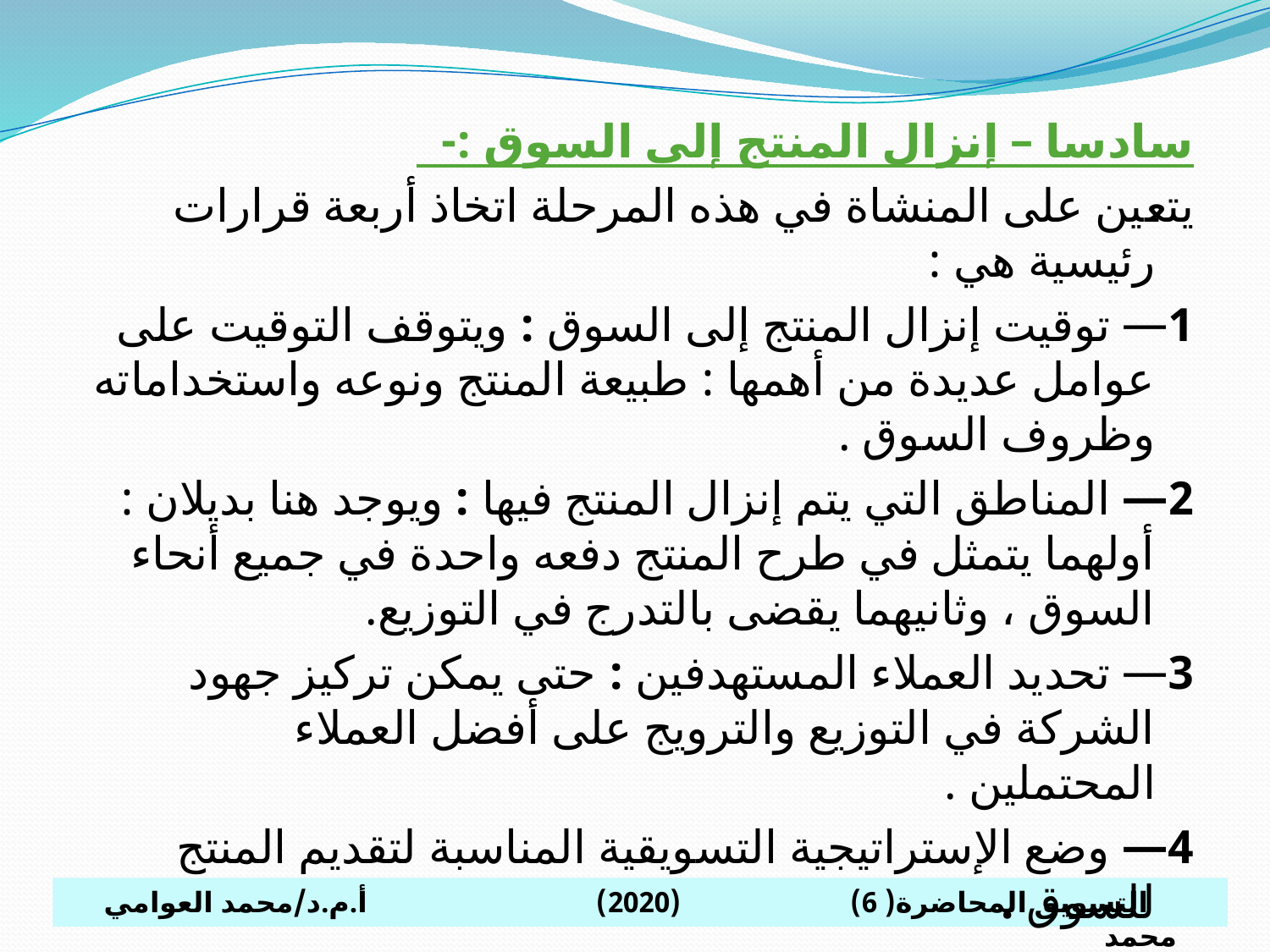

سادسا – إنزال المنتج إلى السوق :-
يتعين على المنشاة في هذه المرحلة اتخاذ أربعة قرارات رئيسية هي :
1— توقيت إنزال المنتج إلى السوق : ويتوقف التوقيت على عوامل عديدة من أهمها : طبيعة المنتج ونوعه واستخداماته وظروف السوق .
2— المناطق التي يتم إنزال المنتج فيها : ويوجد هنا بديلان : أولهما يتمثل في طرح المنتج دفعه واحدة في جميع أنحاء السوق ، وثانيهما يقضى بالتدرج في التوزيع.
3— تحديد العملاء المستهدفين : حتى يمكن تركيز جهود الشركة في التوزيع والترويج على أفضل العملاء المحتملين .
4— وضع الإستراتيجية التسويقية المناسبة لتقديم المنتج للسوق .

         التسويق المحاضرة( 6)                       (2020)                               أ.م.د/محمد العوامي محمد